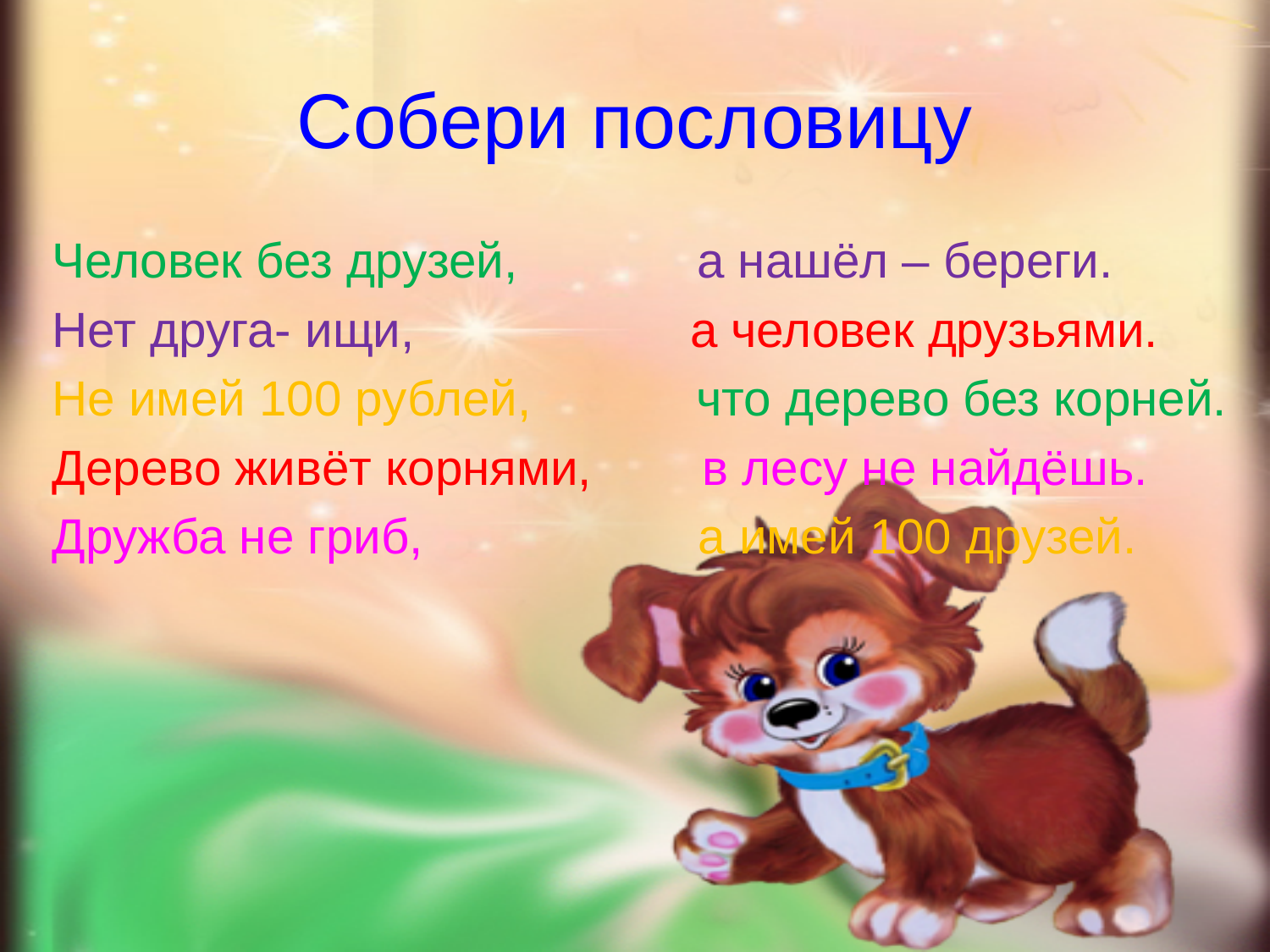

# Собери пословицу
Человек без друзей,             а нашёл – береги.
Нет друга- ищи,                    а человек друзьями.
Не имей 100 рублей,            что дерево без корней.
Дерево живёт корнями,        в лесу не найдёшь.
Дружба не гриб,                    а имей 100 друзей.